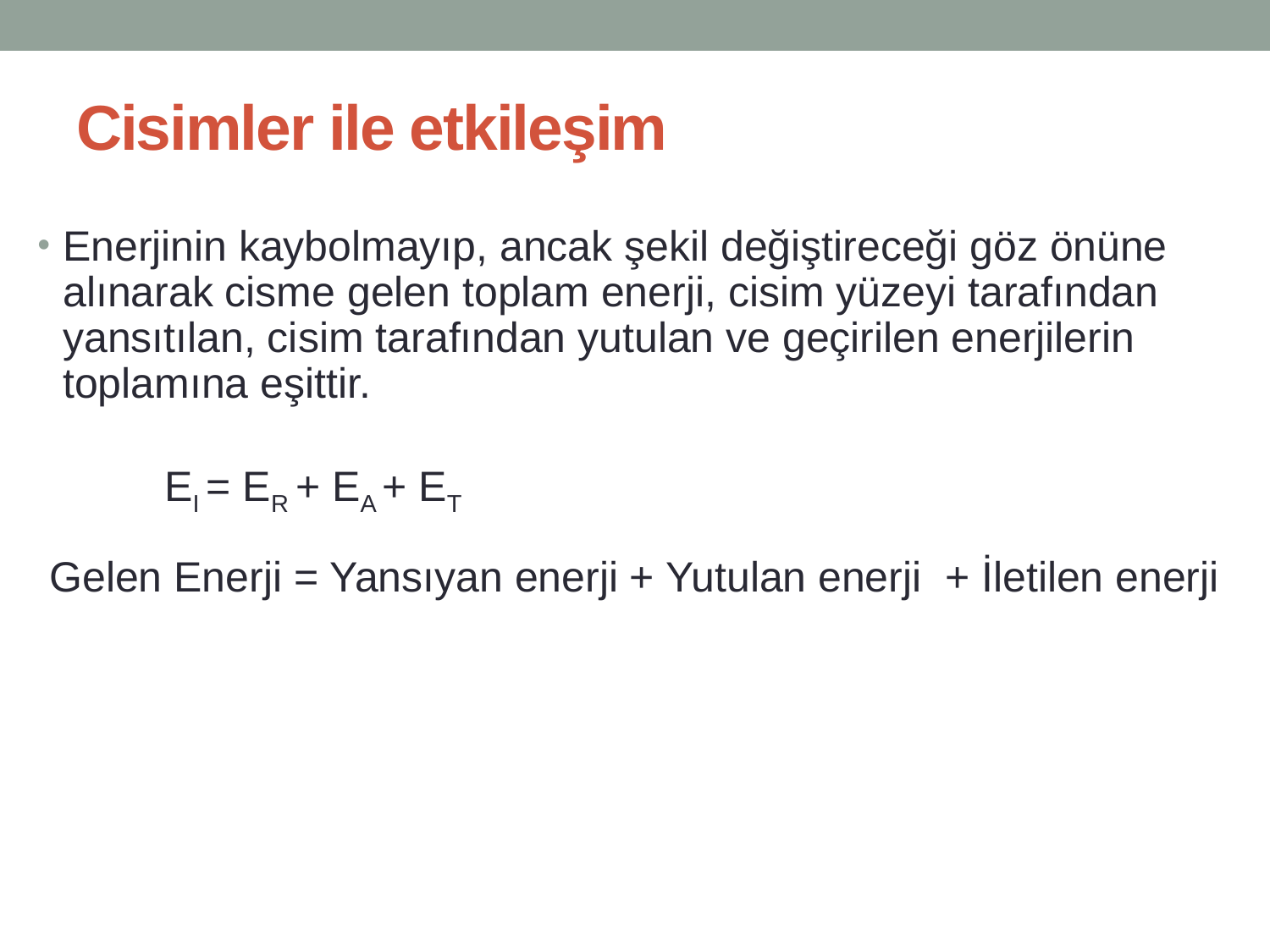

# Cisimler ile etkileşim
Enerjinin kaybolmayıp, ancak şekil değiştireceği göz önüne alınarak cisme gelen toplam enerji, cisim yüzeyi tarafından yansıtılan, cisim tarafından yutulan ve geçirilen enerjilerin toplamına eşittir.

	EI = ER + EA + ET

 Gelen Enerji = Yansıyan enerji + Yutulan enerji  + İletilen enerji